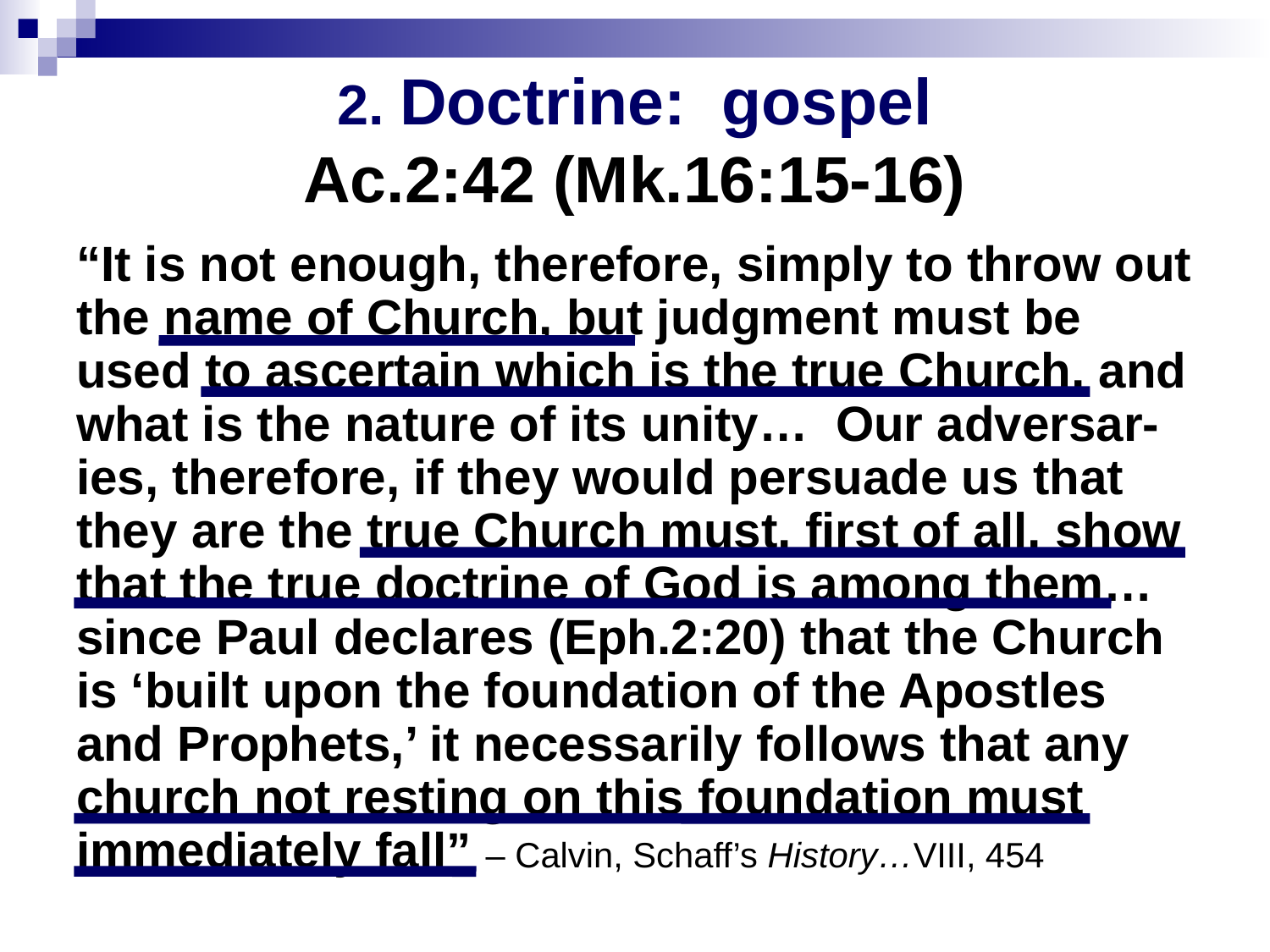

# 2. Doctrine:  gospel Ac.2:42 (Mk.16:15-16)
“It is not enough, therefore, simply to throw out the name of Church, but judgment must be used to ascertain which is the true Church, and what is the nature of its unity…  Our adversar-ies, therefore, if they would persuade us that they are the true Church must, first of all, show that the true doctrine of God is among them… since Paul declares (Eph.2:20) that the Church is ‘built upon the foundation of the Apostles and Prophets,’ it necessarily follows that any church not resting on this foundation must immediately fall” – Calvin, Schaff’s History…VIII, 454